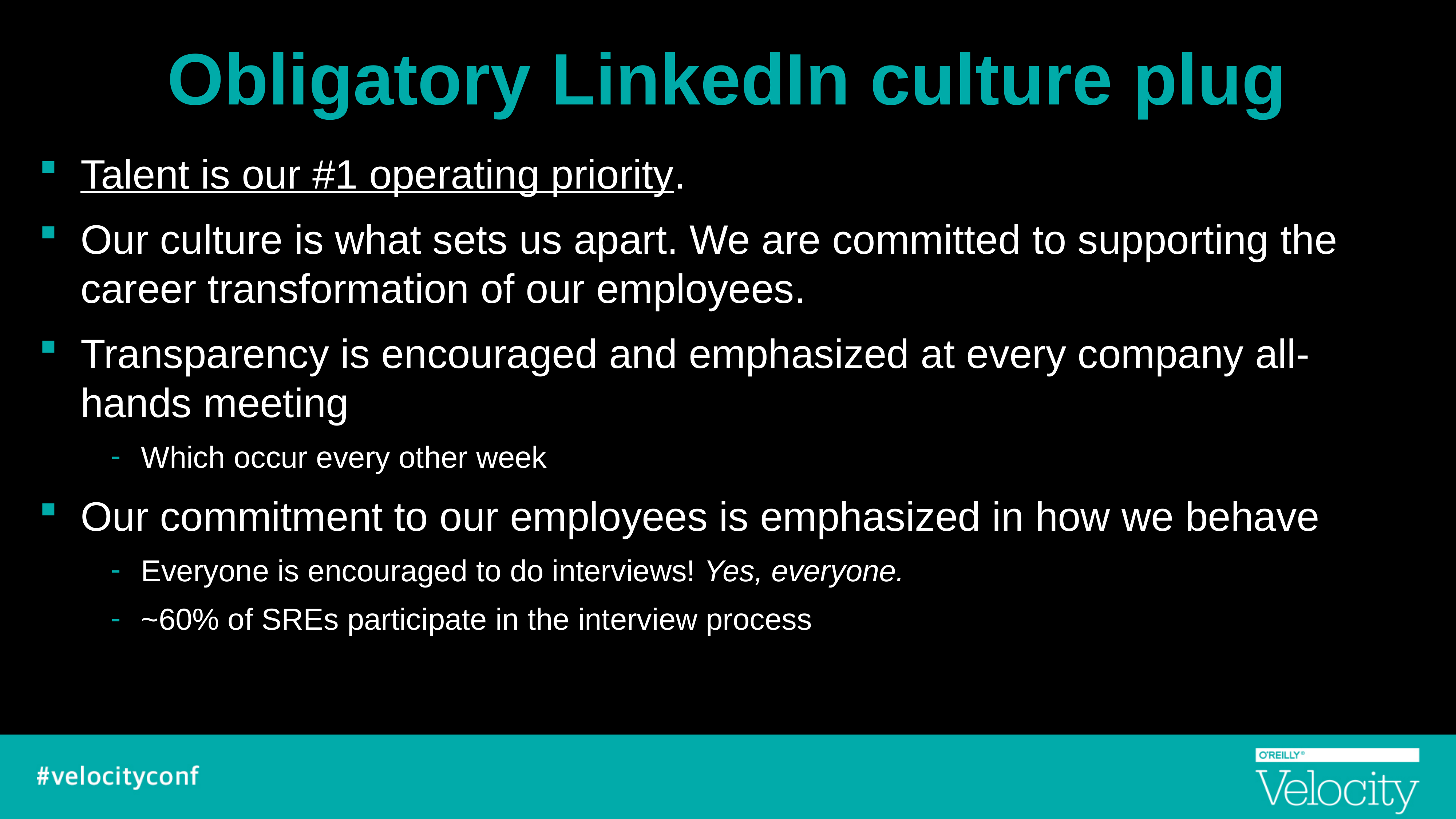

# Obligatory LinkedIn culture plug
Talent is our #1 operating priority.
Our culture is what sets us apart. We are committed to supporting the career transformation of our employees.
Transparency is encouraged and emphasized at every company all-hands meeting
Which occur every other week
Our commitment to our employees is emphasized in how we behave
Everyone is encouraged to do interviews! Yes, everyone.
~60% of SREs participate in the interview process